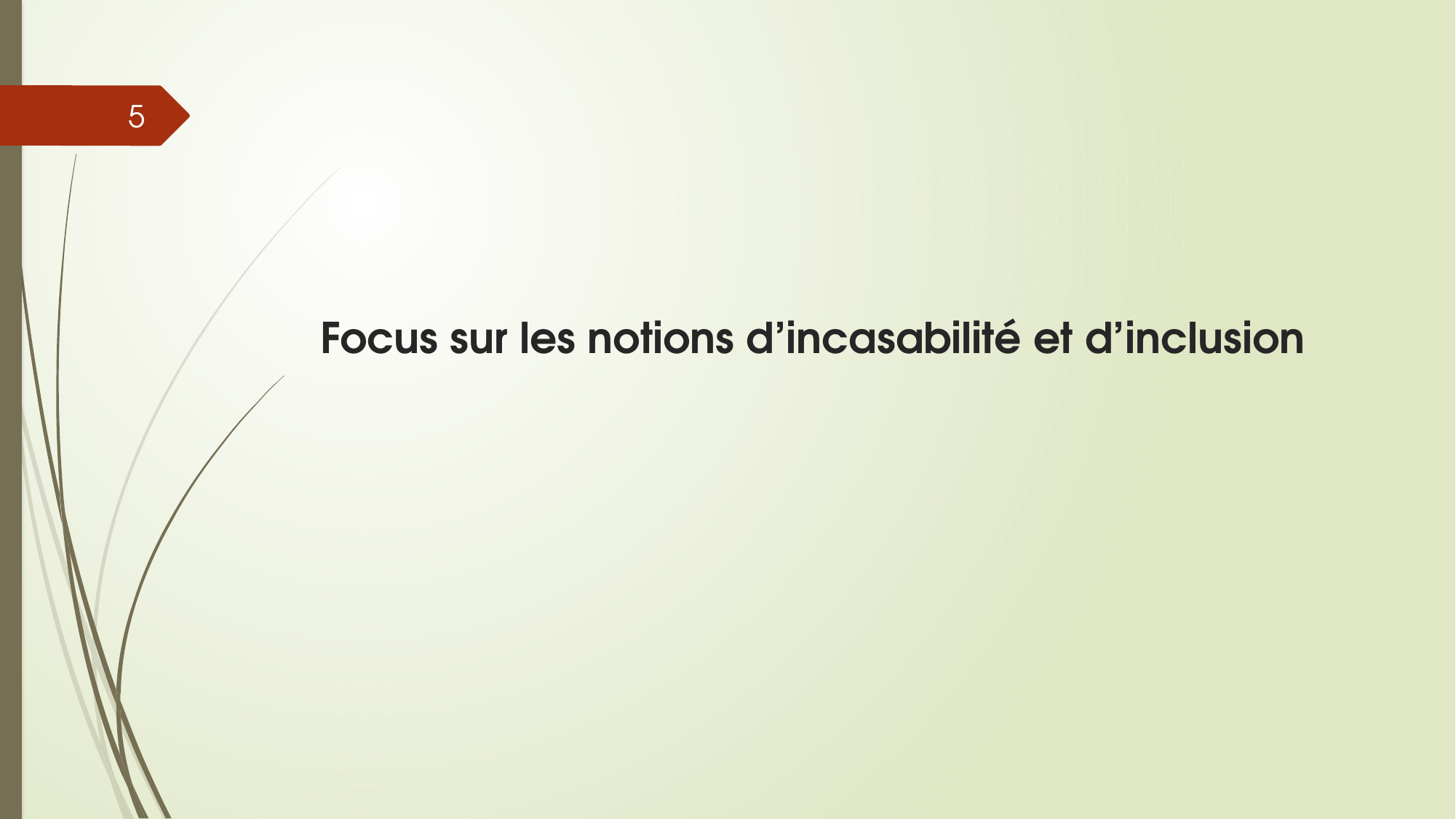

5
# Focus sur les notions d’incasabilité et d’inclusion